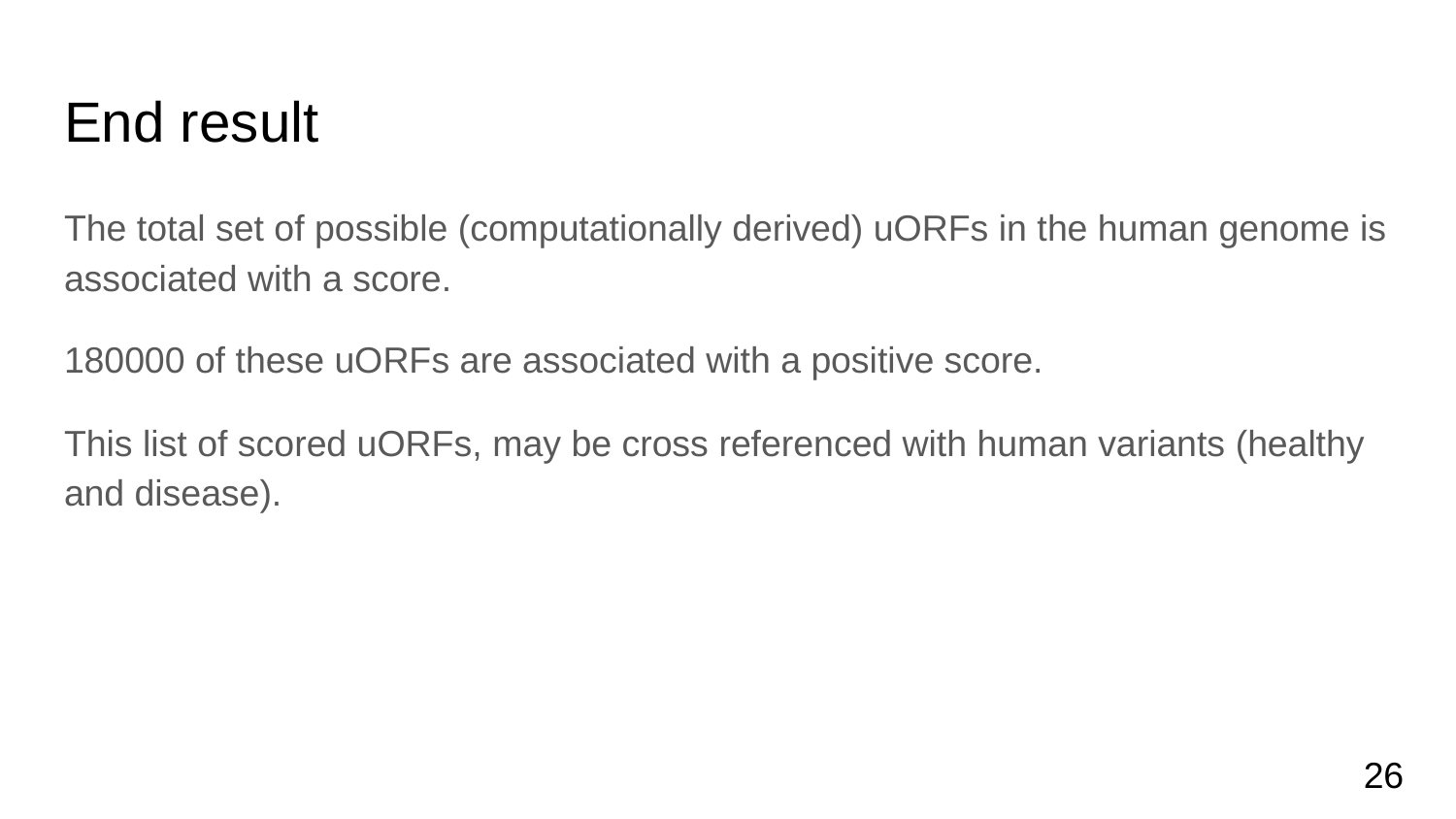

# End result
The total set of possible (computationally derived) uORFs in the human genome is associated with a score.
180000 of these uORFs are associated with a positive score.
This list of scored uORFs, may be cross referenced with human variants (healthy and disease).
26